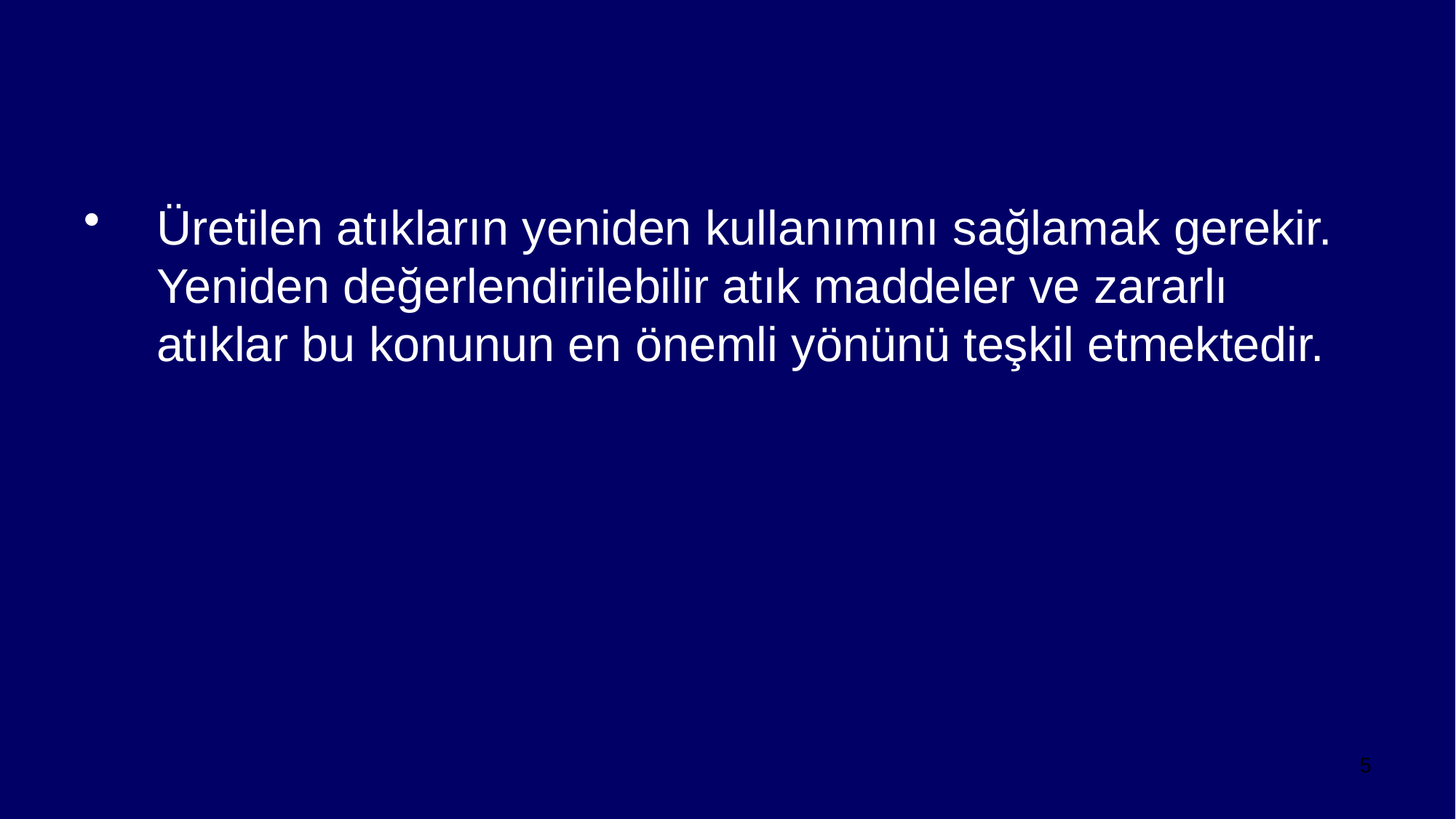

Üretilen atıkların yeniden kullanımını sağlamak gerekir. Yeniden değerlendirilebilir atık maddeler ve zararlı atıklar bu konunun en önemli yönünü teşkil etmektedir.
5